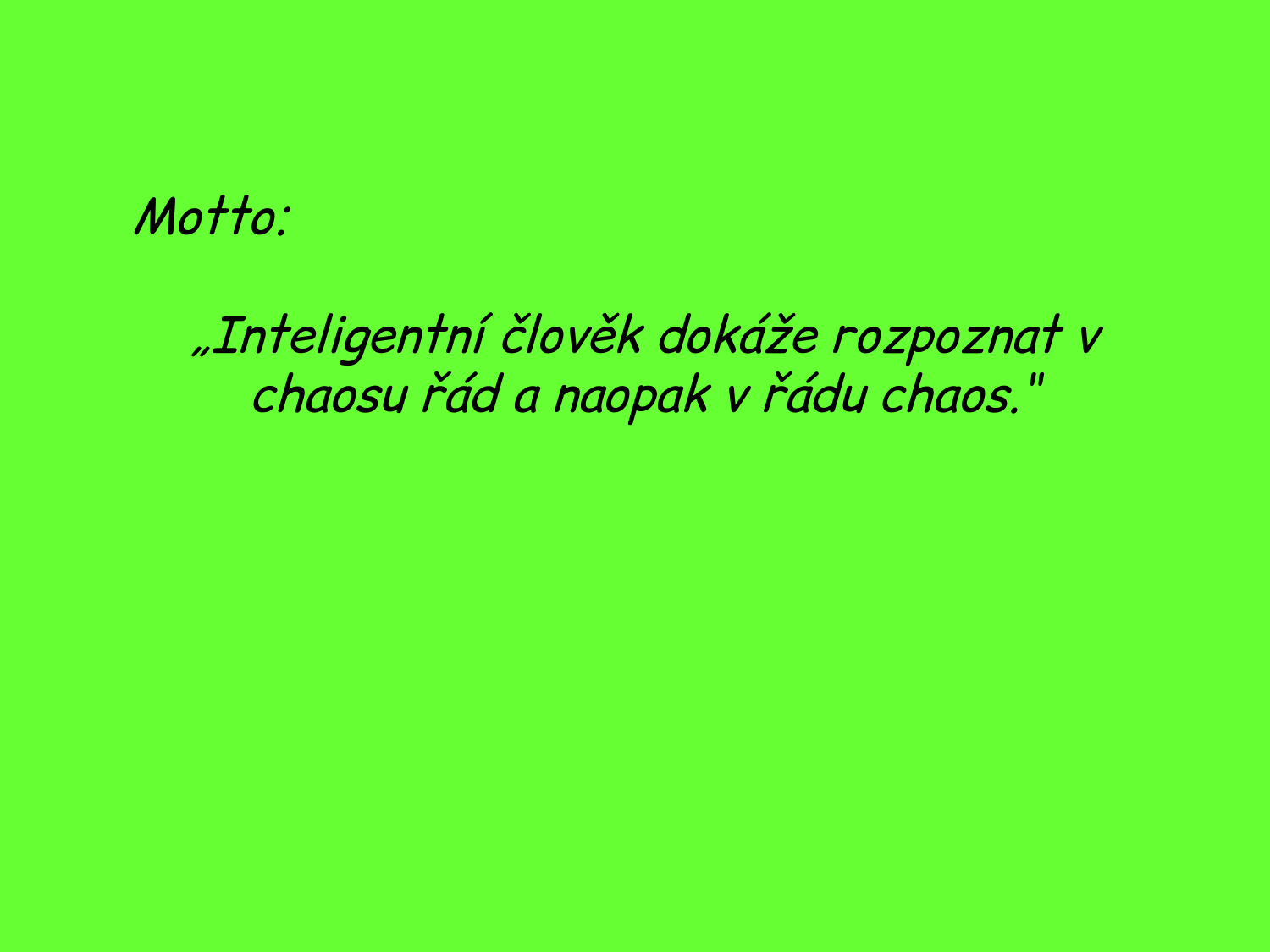

Motto:

„Inteligentní člověk dokáže rozpoznat v chaosu řád a naopak v řádu chaos.“